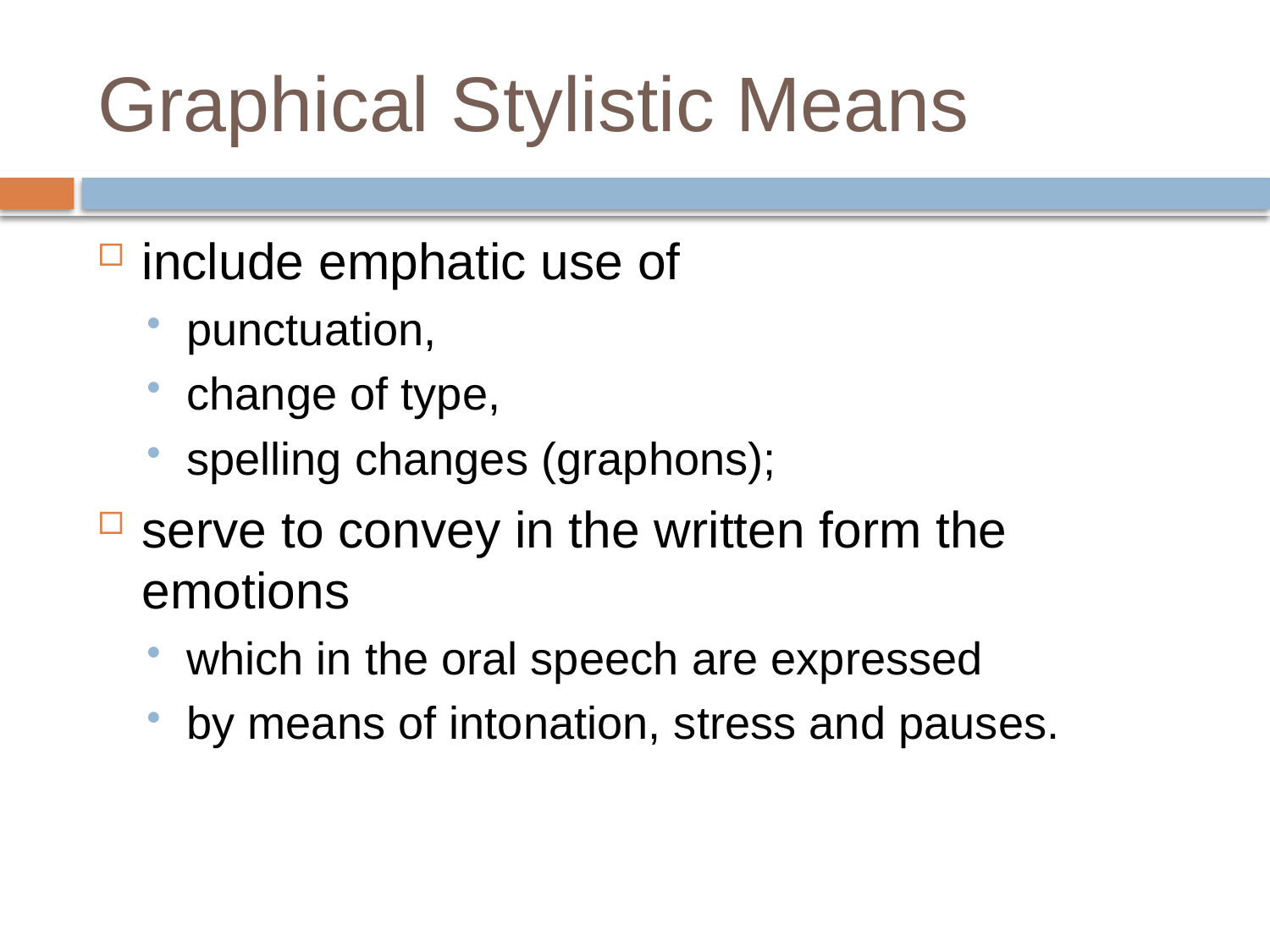

# Graphical Stylistic Means
include emphatic use of
punctuation,
change of type,
spelling changes (graphons);
serve to convey in the written form the emotions
which in the oral speech are expressed
by means of intonation, stress and pauses.